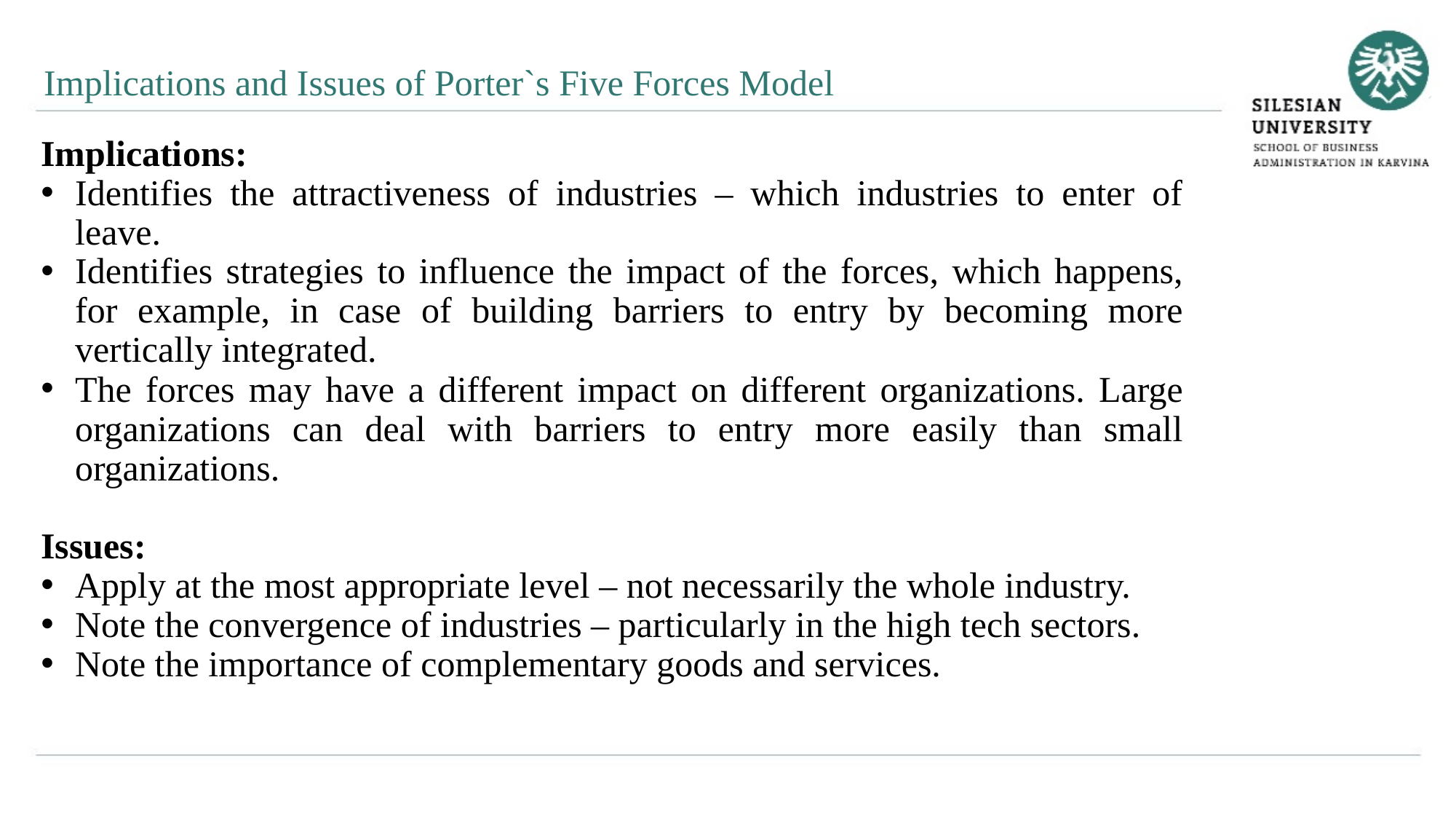

Implications and Issues of Porter`s Five Forces Model
Implications:
Identifies the attractiveness of industries – which industries to enter of leave.
Identifies strategies to influence the impact of the forces, which happens, for example, in case of building barriers to entry by becoming more vertically integrated.
The forces may have a different impact on different organizations. Large organizations can deal with barriers to entry more easily than small organizations.

Issues:
Apply at the most appropriate level – not necessarily the whole industry.
Note the convergence of industries – particularly in the high tech sectors.
Note the importance of complementary goods and services.